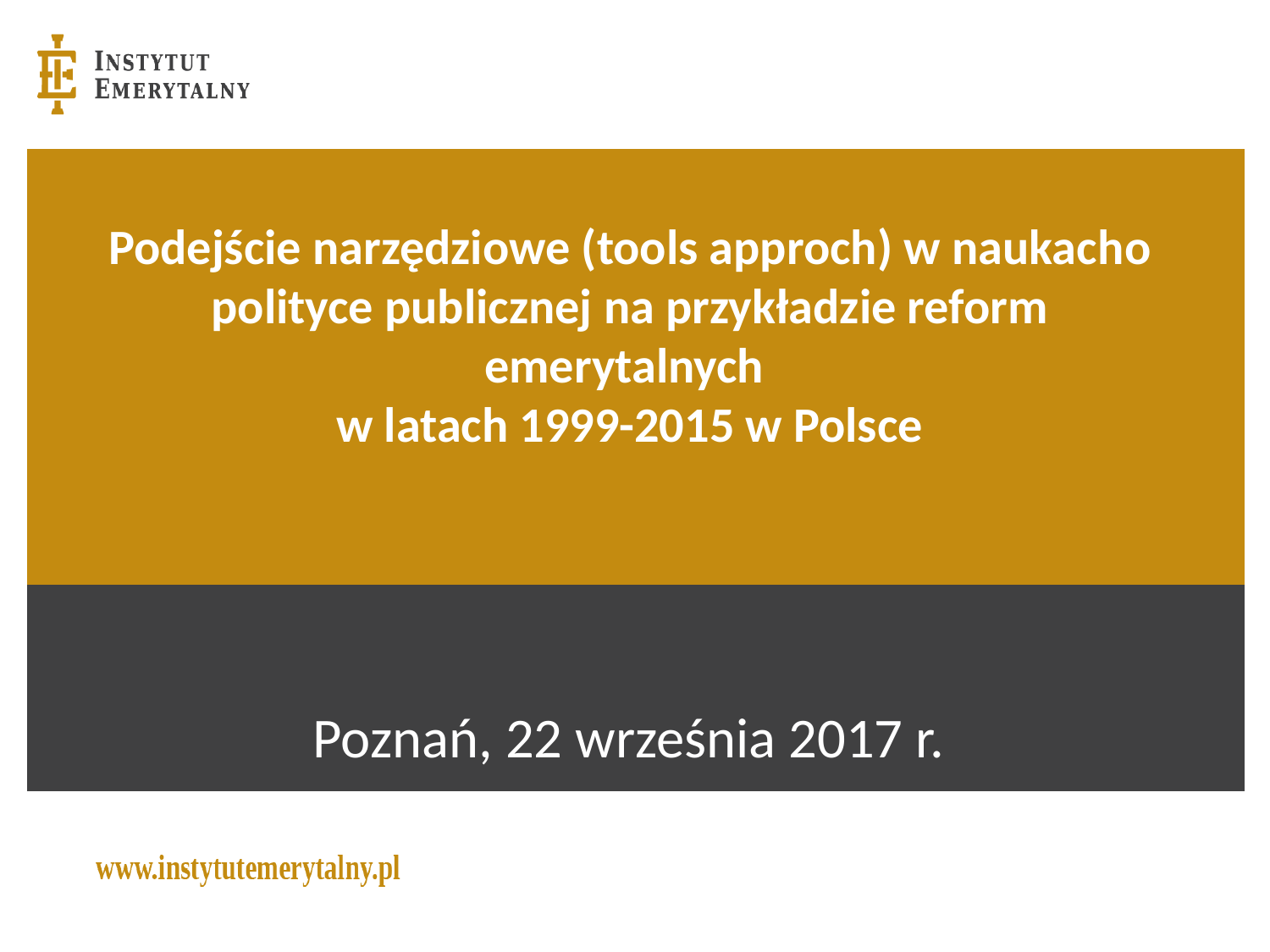

# Podejście narzędziowe (tools approch) w naukach	o polityce publicznej na przykładzie reform emerytalnych w latach 1999-2015 w Polsce

Poznań, 22 września 2017 r.